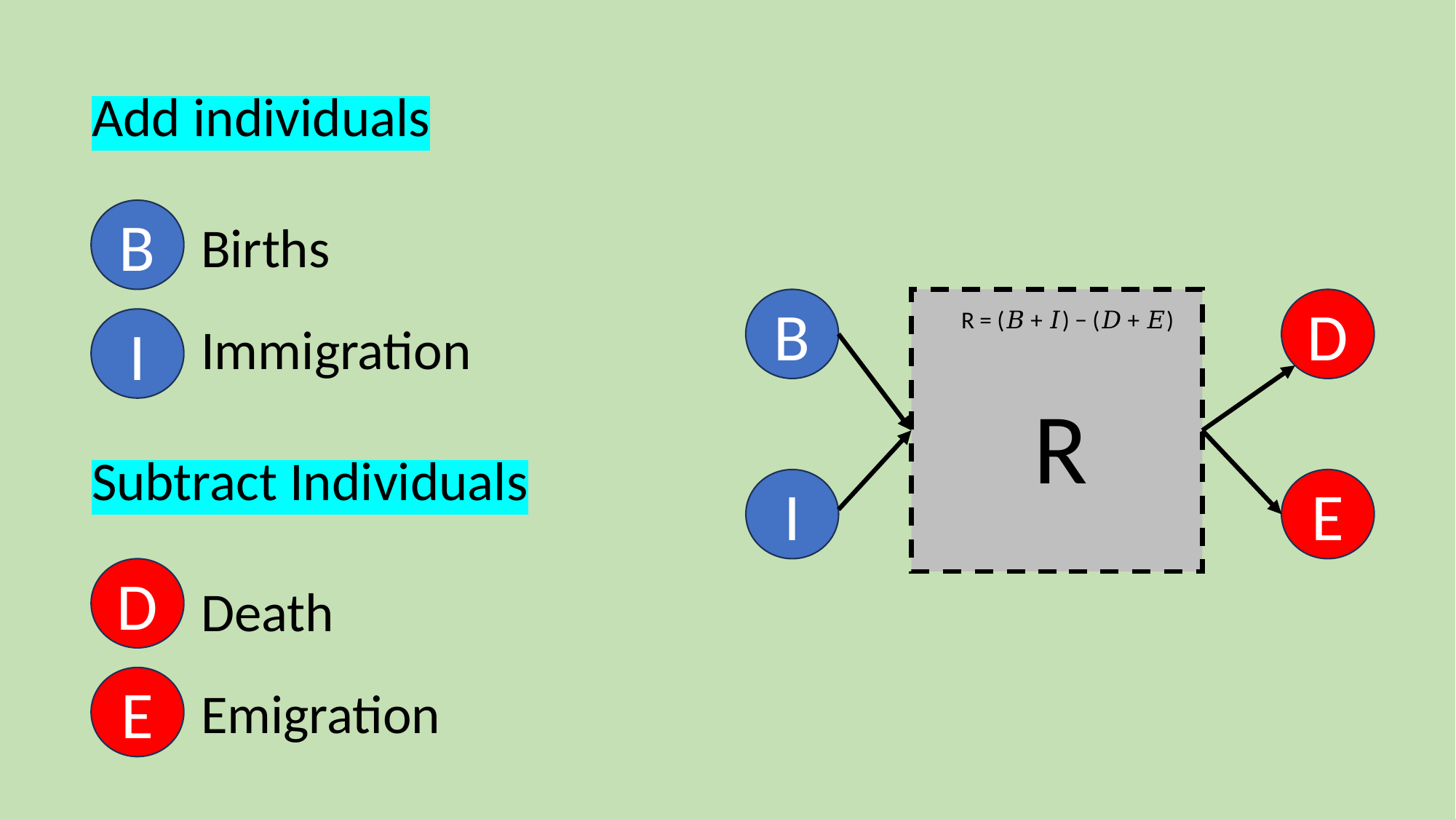

Add individuals

	Births

	Immigration

Subtract Individuals

	Death

	Emigration

B
B

D
R = (𝐵 + 𝐼) − (𝐷 + 𝐸)
I
R
I
E
D
E